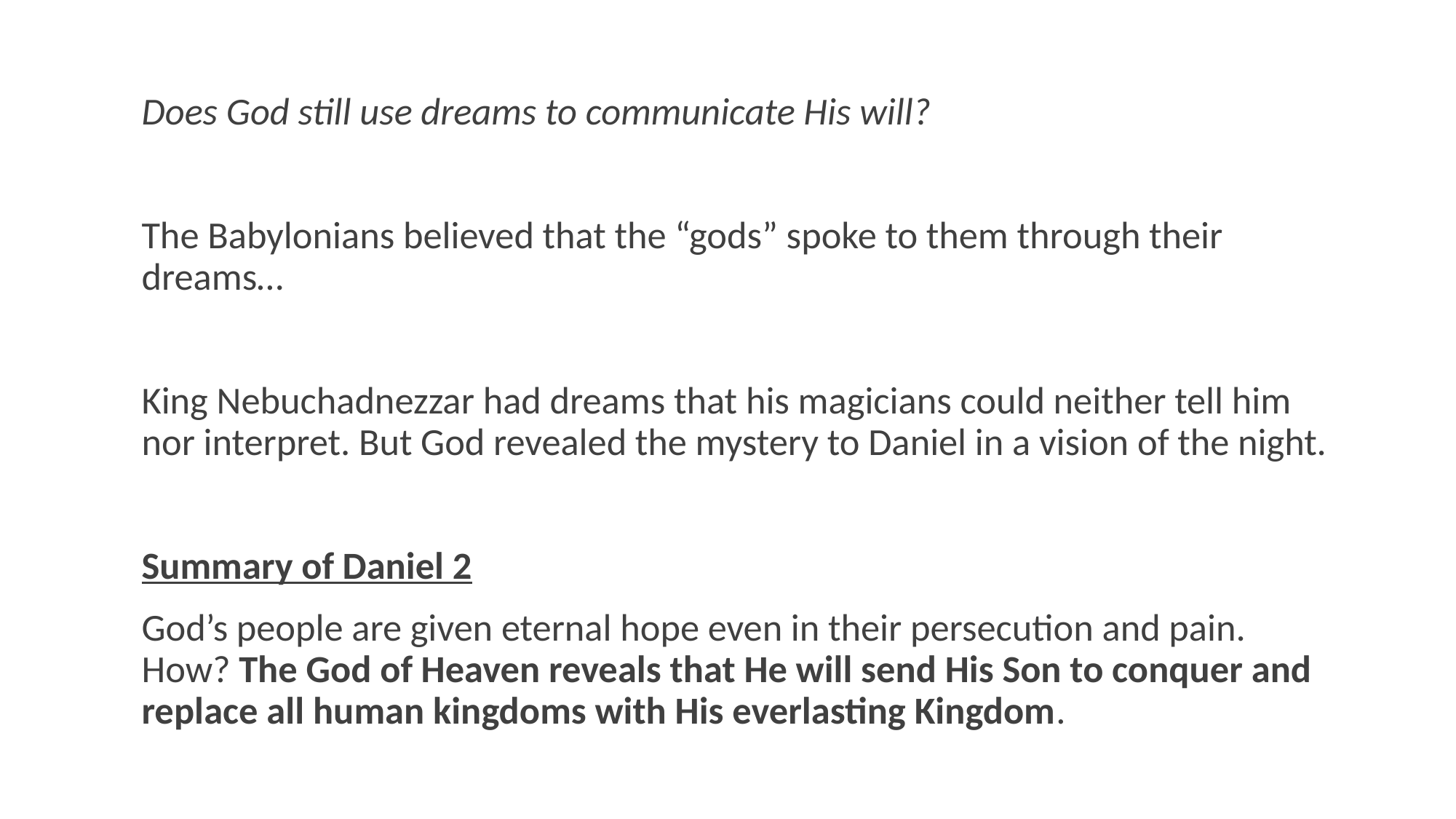

Does God still use dreams to communicate His will?

The Babylonians believed that the “gods” spoke to them through their dreams…

King Nebuchadnezzar had dreams that his magicians could neither tell him nor interpret. But God revealed the mystery to Daniel in a vision of the night.

Summary of Daniel 2
God’s people are given eternal hope even in their persecution and pain. How? The God of Heaven reveals that He will send His Son to conquer and replace all human kingdoms with His everlasting Kingdom.